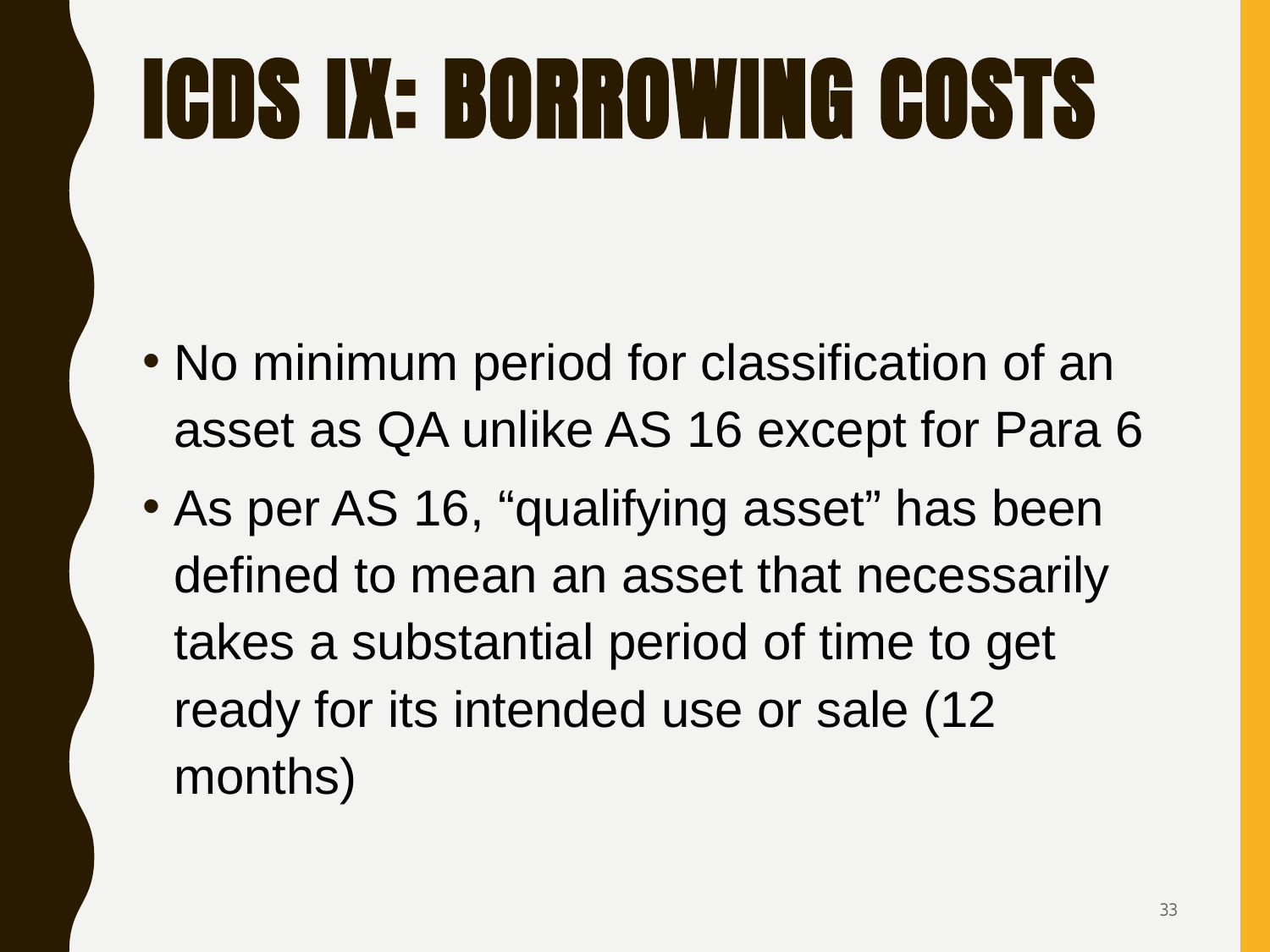

# ICDS IX: Borrowing Costs
No minimum period for classification of an asset as QA unlike AS 16 except for Para 6
As per AS 16, “qualifying asset” has been defined to mean an asset that necessarily takes a substantial period of time to get ready for its intended use or sale (12 months)
33